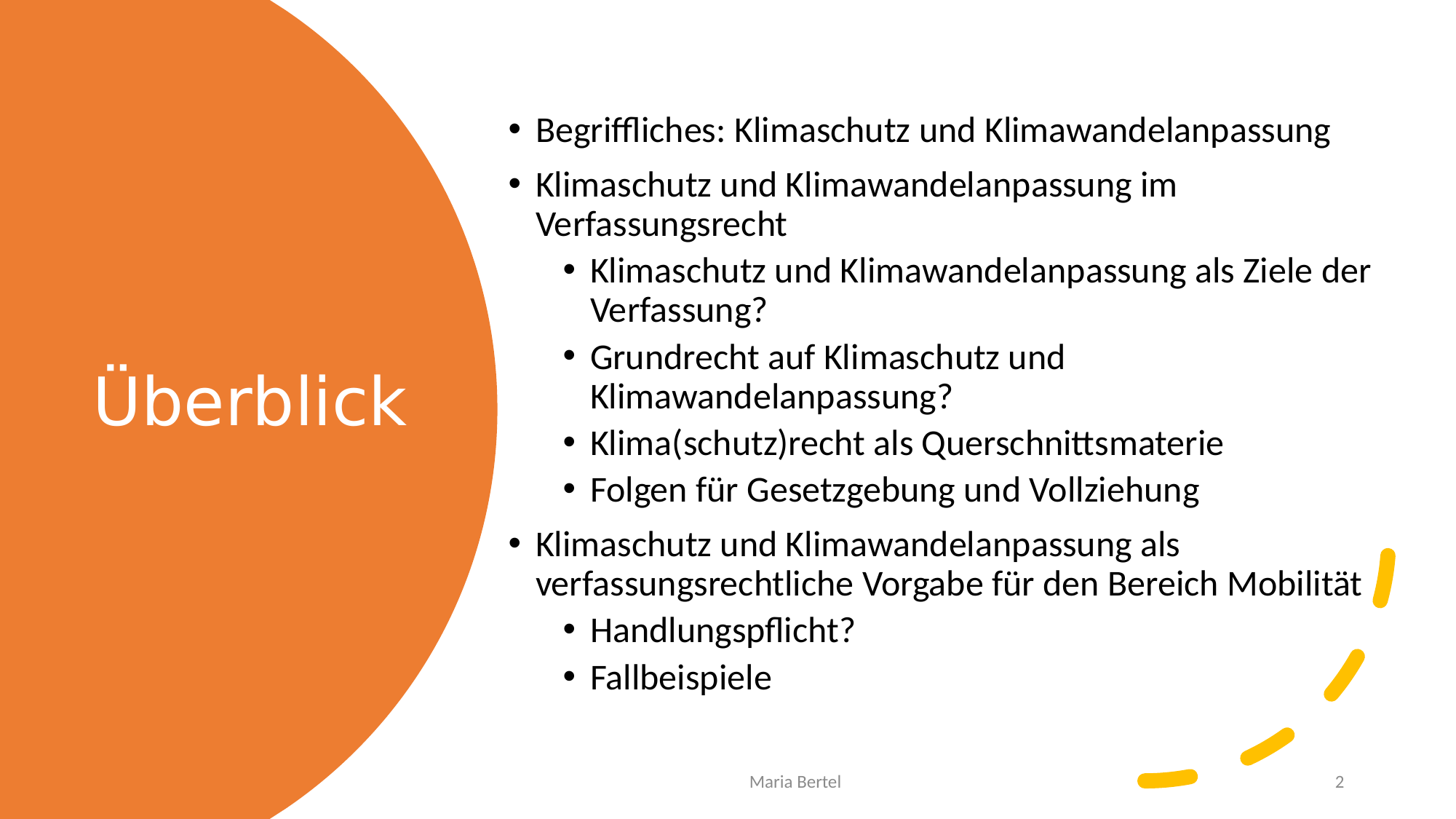

Begriffliches: Klimaschutz und Klimawandelanpassung
Klimaschutz und Klimawandelanpassung im Verfassungsrecht
Klimaschutz und Klimawandelanpassung als Ziele der Verfassung?
Grundrecht auf Klimaschutz und Klimawandelanpassung?
Klima(schutz)recht als Querschnittsmaterie
Folgen für Gesetzgebung und Vollziehung
Klimaschutz und Klimawandelanpassung als verfassungsrechtliche Vorgabe für den Bereich Mobilität
Handlungspflicht?
Fallbeispiele
# Überblick

Maria Bertel
2